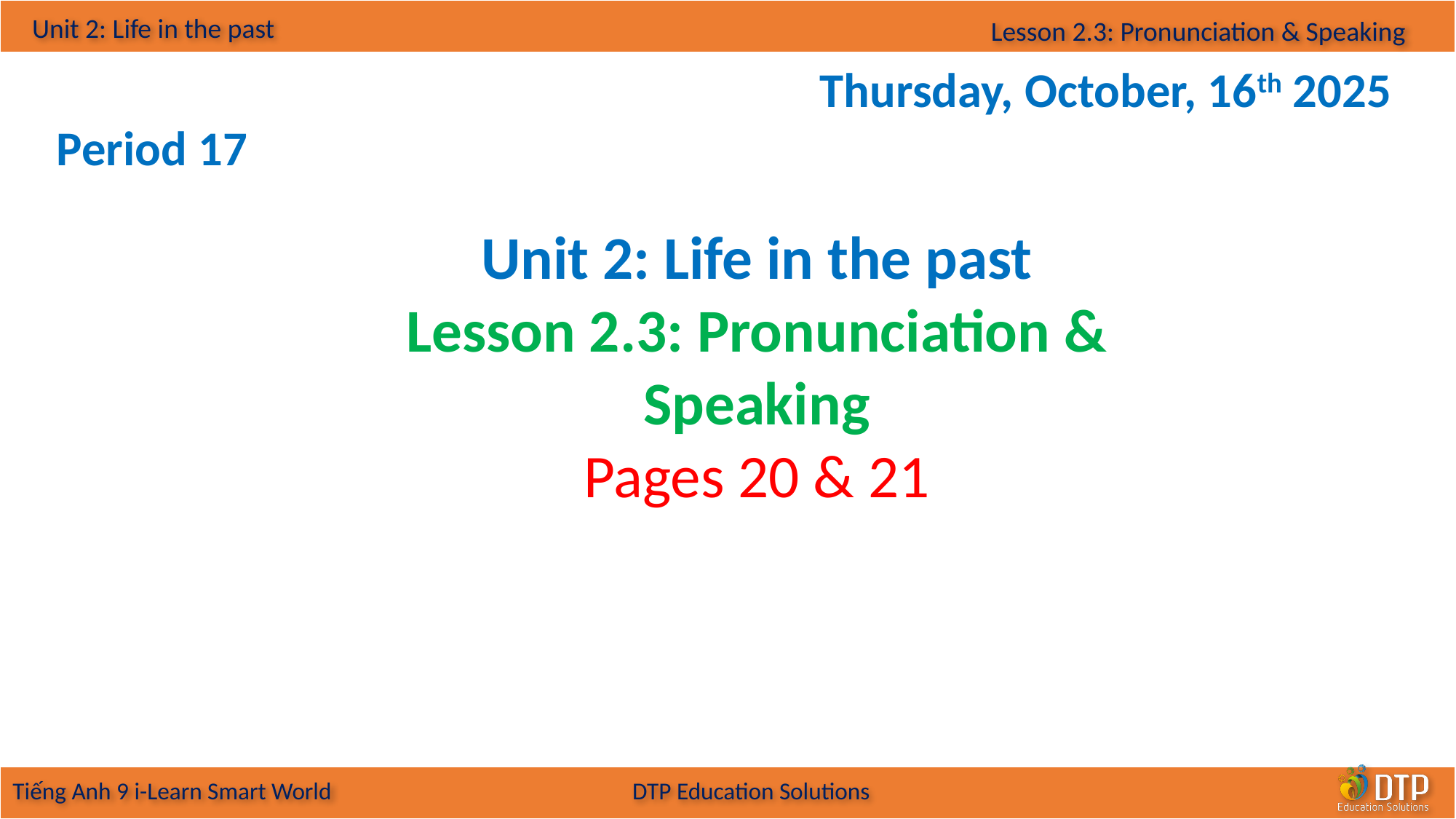

Thursday, October, 16th 2025
Period 17
Unit 2: Life in the past
Lesson 2.3: Pronunciation & Speaking
Pages 20 & 21